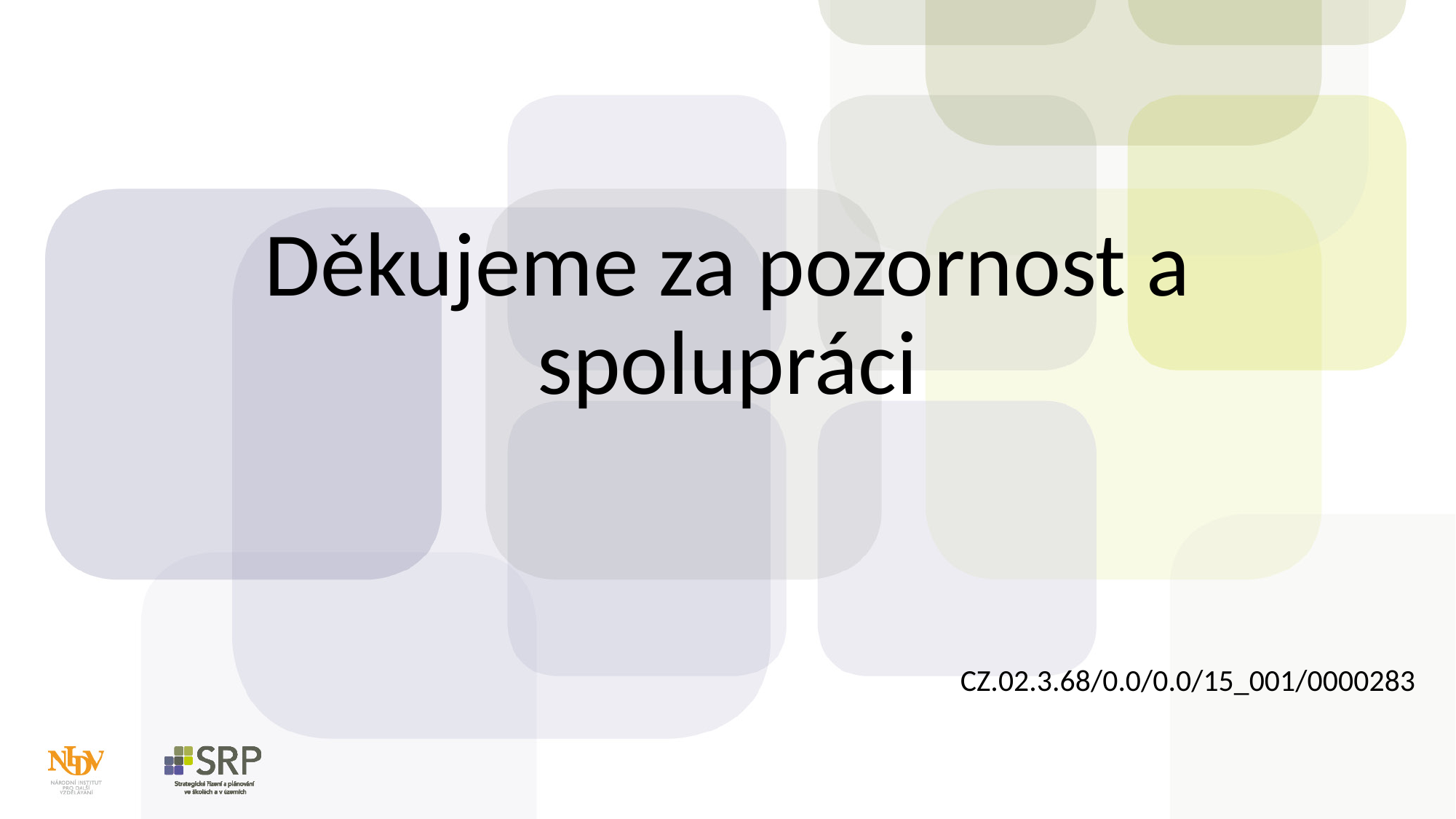

# Děkujeme za pozornost a spolupráci
CZ.02.3.68/0.0/0.0/15_001/0000283